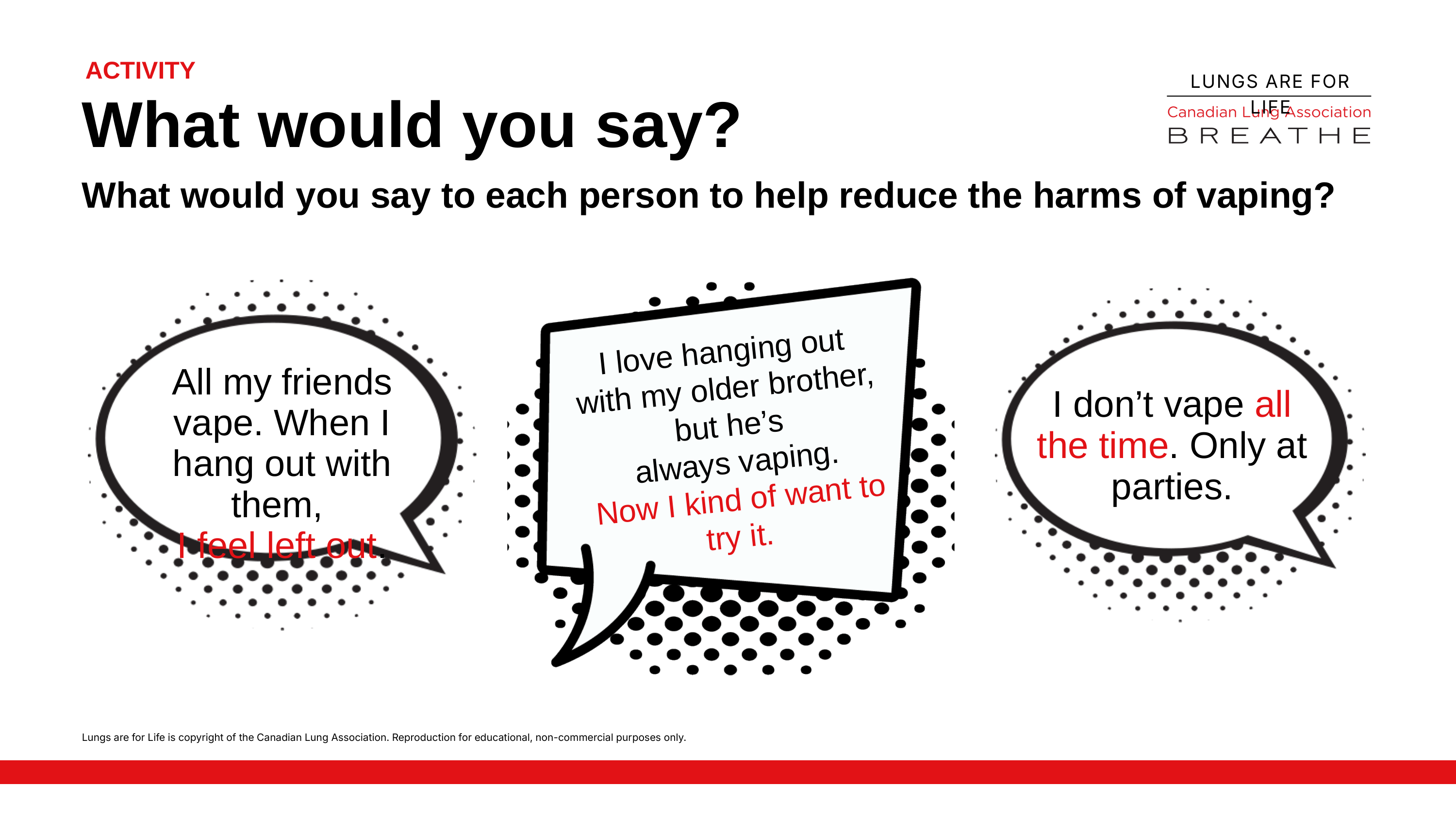

ACTIVITY
LUNGS ARE FOR LIFE

What would you say?
What would you say to each person to help reduce the harms of vaping?

I love hanging out with my older brother, but he’s
 always vaping.
 Now I kind of want to try it.

All my friends vape. When I hang out with them,
I feel left out.

I don’t vape all the time. Only at parties.
Lungs are for Life is copyright of the Canadian Lung Association. Reproduction for educational, non-commercial purposes only.